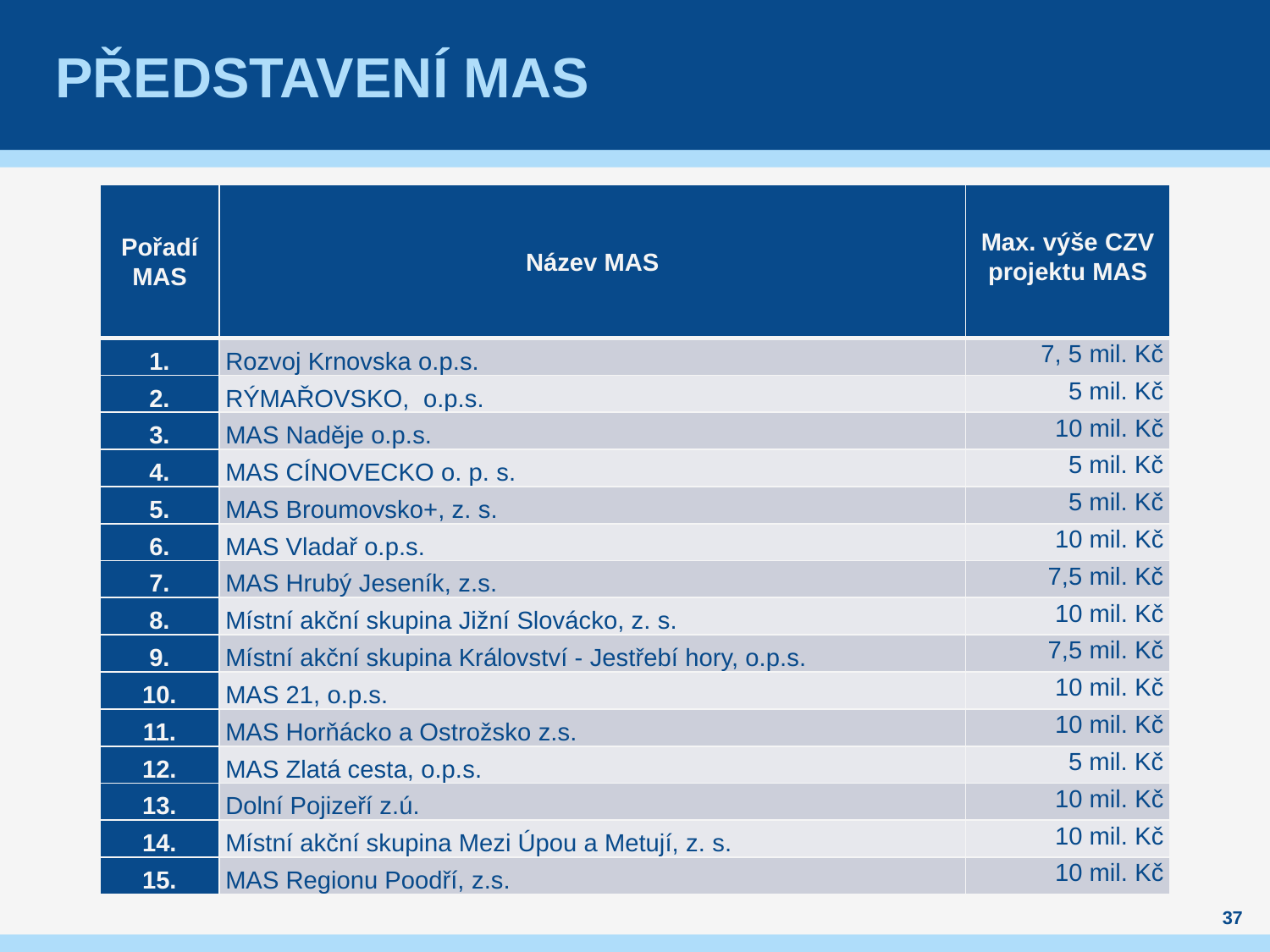

# Představení mas
| Pořadí MAS | Název MAS | Max. výše CZV projektu MAS |
| --- | --- | --- |
| 1. | Rozvoj Krnovska o.p.s. | 7, 5 mil. Kč |
| 2. | RÝMAŘOVSKO, o.p.s. | 5 mil. Kč |
| 3. | MAS Naděje o.p.s. | 10 mil. Kč |
| 4. | MAS CÍNOVECKO o. p. s. | 5 mil. Kč |
| 5. | MAS Broumovsko+, z. s. | 5 mil. Kč |
| 6. | MAS Vladař o.p.s. | 10 mil. Kč |
| 7. | MAS Hrubý Jeseník, z.s. | 7,5 mil. Kč |
| 8. | Místní akční skupina Jižní Slovácko, z. s. | 10 mil. Kč |
| 9. | Místní akční skupina Království - Jestřebí hory, o.p.s. | 7,5 mil. Kč |
| 10. | MAS 21, o.p.s. | 10 mil. Kč |
| 11. | MAS Horňácko a Ostrožsko z.s. | 10 mil. Kč |
| 12. | MAS Zlatá cesta, o.p.s. | 5 mil. Kč |
| 13. | Dolní Pojizeří z.ú. | 10 mil. Kč |
| 14. | Místní akční skupina Mezi Úpou a Metují, z. s. | 10 mil. Kč |
| 15. | MAS Regionu Poodří, z.s. | 10 mil. Kč |
37